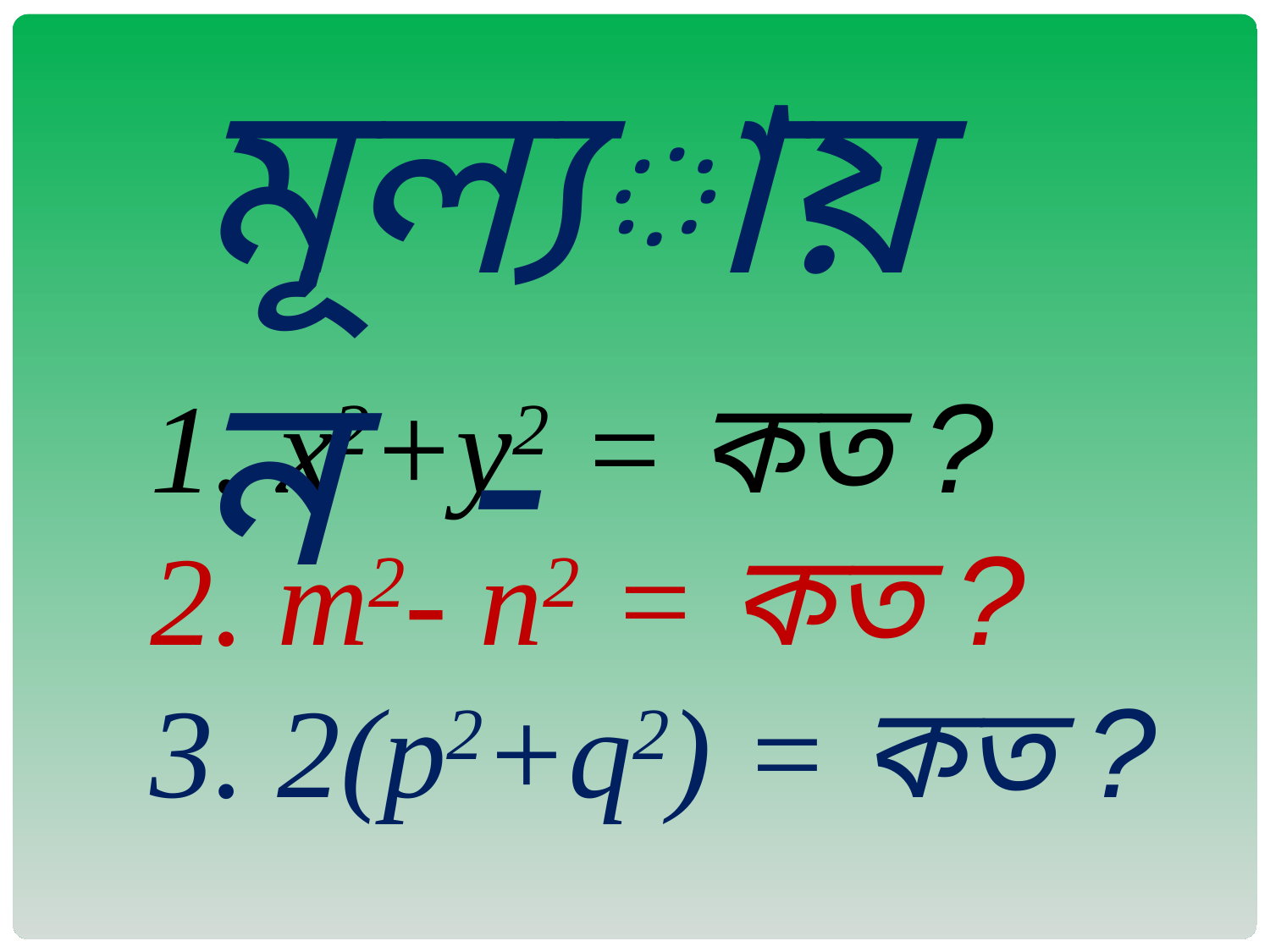

মূল্যায়ন  -
1. x2+y2 = কত ?
 m2- n2 = কত ?
 2(p2+q2) = কত ?